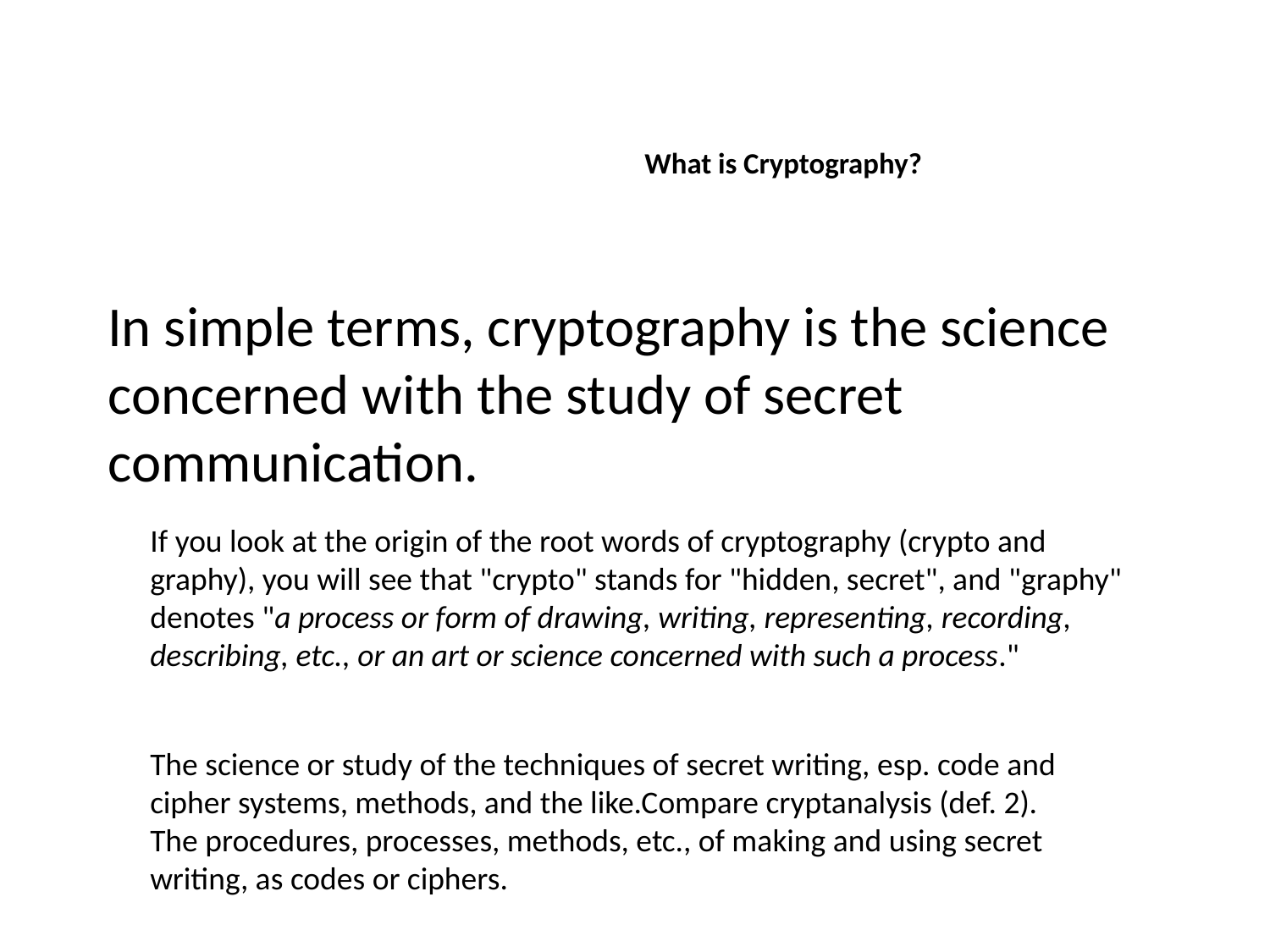

# What is Cryptography?
In simple terms, cryptography is the science concerned with the study of secret communication.
If you look at the origin of the root words of cryptography (crypto and graphy), you will see that "crypto" stands for "hidden, secret", and "graphy" denotes "a process or form of drawing, writing, representing, recording, describing, etc., or an art or science concerned with such a process."
The science or study of the techniques of secret writing, esp. code and cipher systems, methods, and the like.Compare cryptanalysis (def. 2).
The procedures, processes, methods, etc., of making and using secret writing, as codes or ciphers.